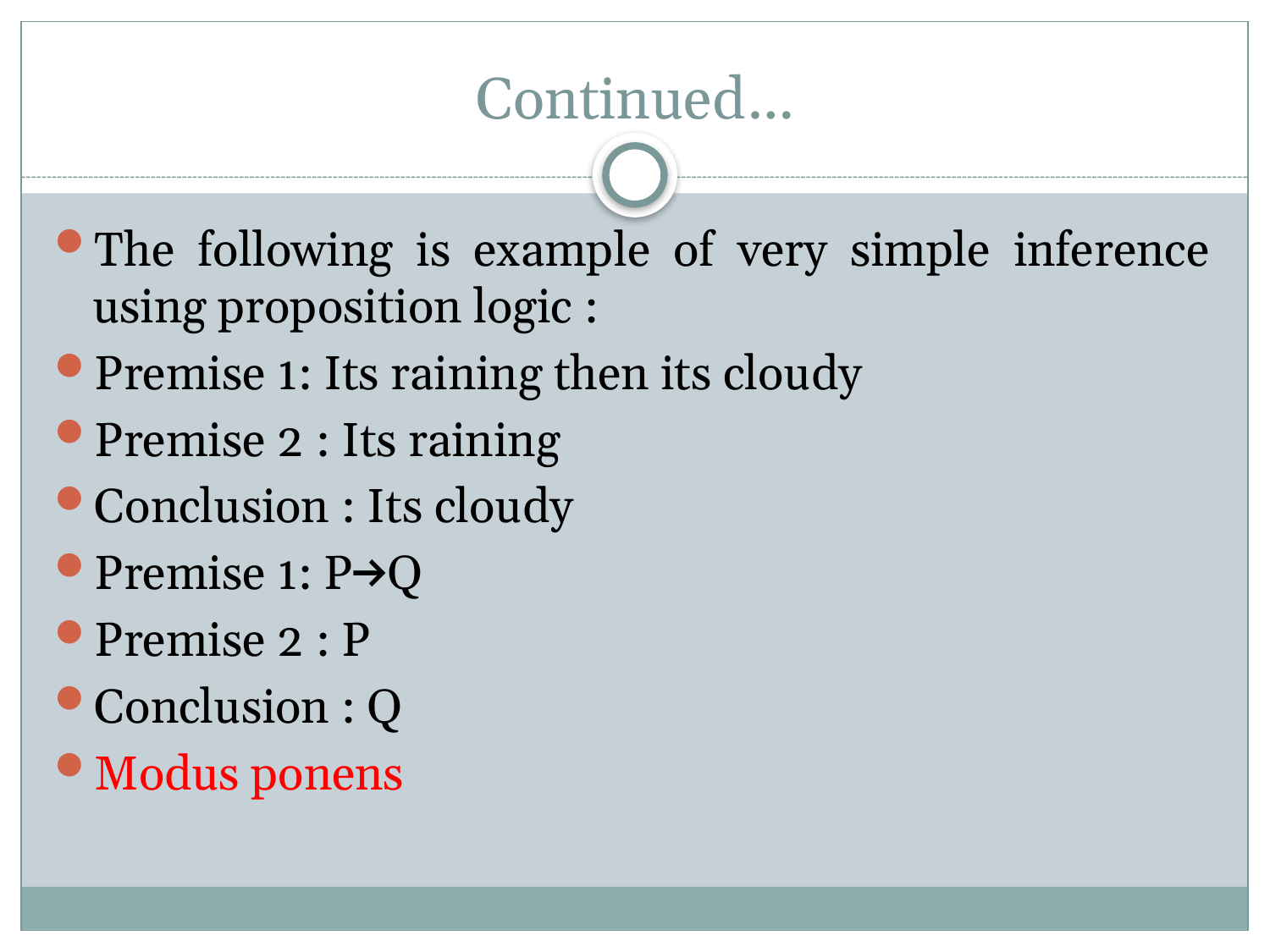

# Continued…
The following is example of very simple inference using proposition logic :
Premise 1: Its raining then its cloudy
Premise 2 : Its raining
Conclusion : Its cloudy
Premise 1: P→Q
Premise 2 : P
Conclusion : Q
Modus ponens